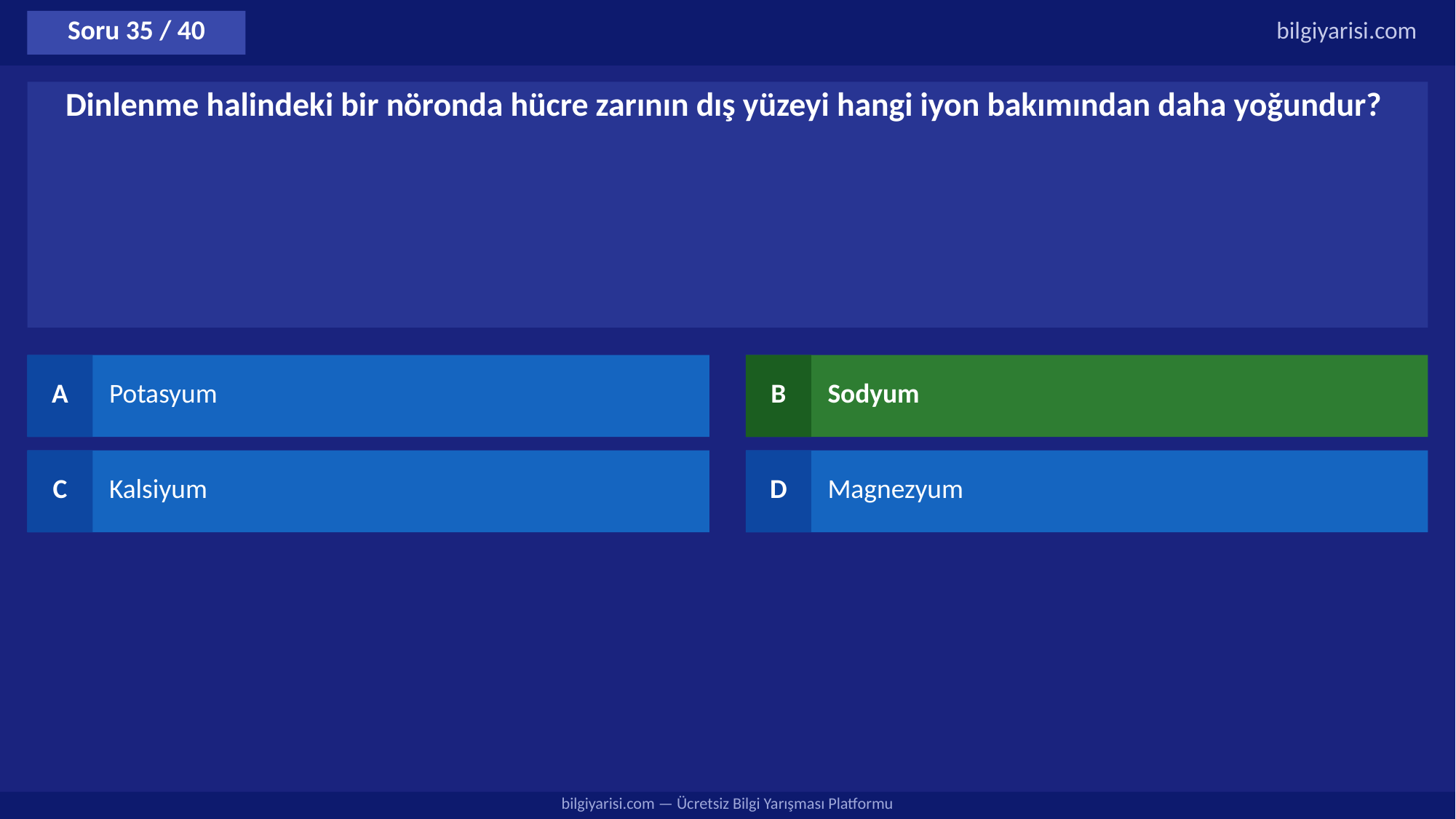

Soru 35 / 40
bilgiyarisi.com

Dinlenme halindeki bir nöronda hücre zarının dış yüzeyi hangi iyon bakımından daha yoğundur?

A
Potasyum

B
Sodyum

C
Kalsiyum

D
Magnezyum
bilgiyarisi.com — Ücretsiz Bilgi Yarışması Platformu